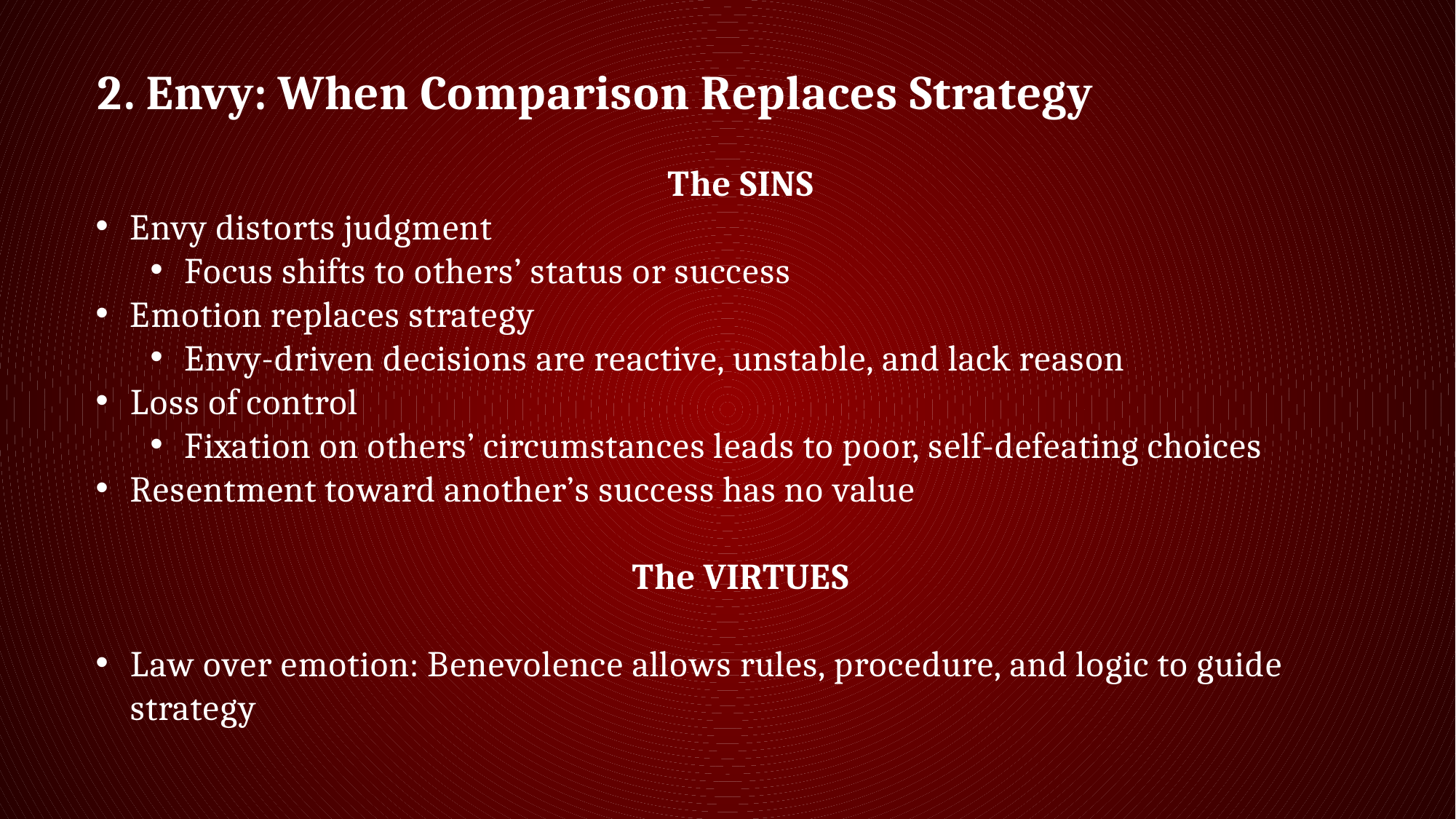

2. Envy: When Comparison Replaces Strategy
The SINS
Envy distorts judgment
Focus shifts to others’ status or success
Emotion replaces strategy
Envy-driven decisions are reactive, unstable, and lack reason
Loss of control
Fixation on others’ circumstances leads to poor, self-defeating choices
Resentment toward another’s success has no value

The VIRTUES

Law over emotion: Benevolence allows rules, procedure, and logic to guide strategy